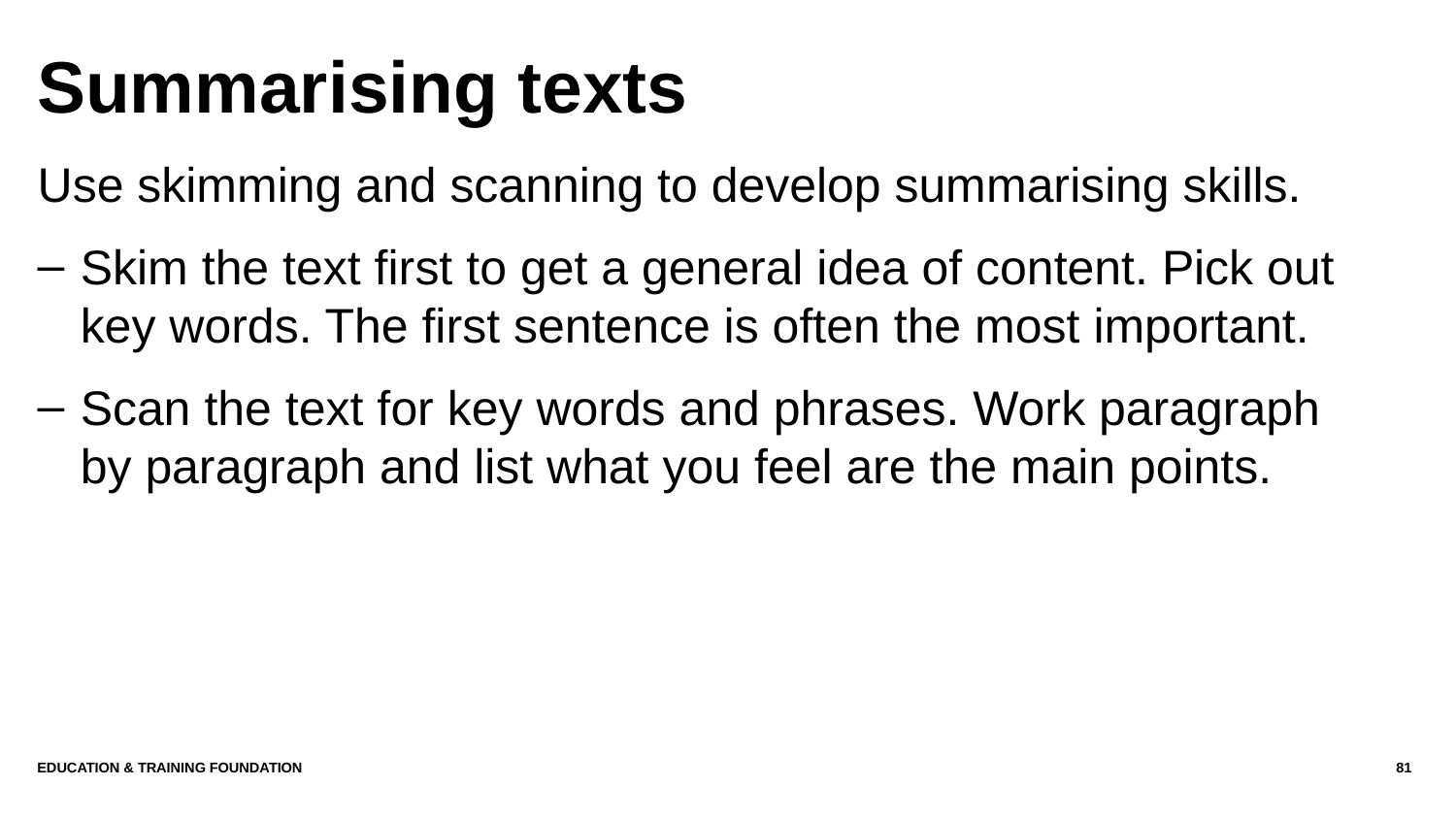

# Summarising texts
Use skimming and scanning to develop summarising skills.
Skim the text first to get a general idea of content. Pick out key words. The first sentence is often the most important.
Scan the text for key words and phrases. Work paragraph by paragraph and list what you feel are the main points.

Education & Training Foundation
81